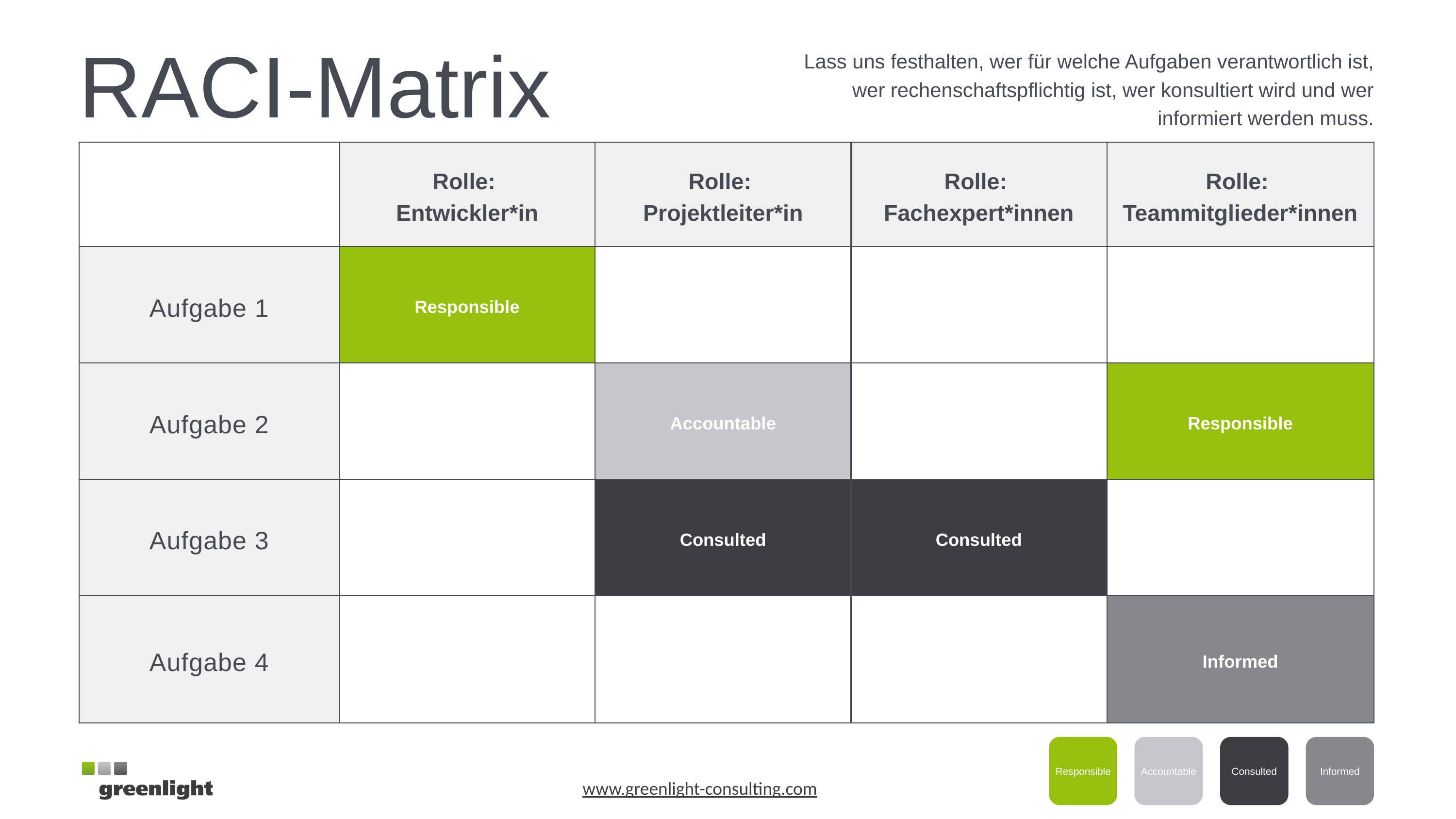

RACI-Matrix
Lass uns festhalten, wer für welche Aufgaben verantwortlich ist, wer rechenschaftspflichtig ist, wer konsultiert wird und wer informiert werden muss.
|  | Rolle: Entwickler\*in | Rolle: Projektleiter\*in | Rolle: Fachexpert\*innen | Rolle: Teammitglieder\*innen |
| --- | --- | --- | --- | --- |
| Aufgabe 1 | Responsible |  |  |  |
| Aufgabe 2 |  | Accountable |  | Responsible |
| Aufgabe 3 |  | Consulted | Consulted |  |
| Aufgabe 4 |  |  |  | Informed |

Responsible

Accountable

Consulted

Informed

www.greenlight-consulting.com